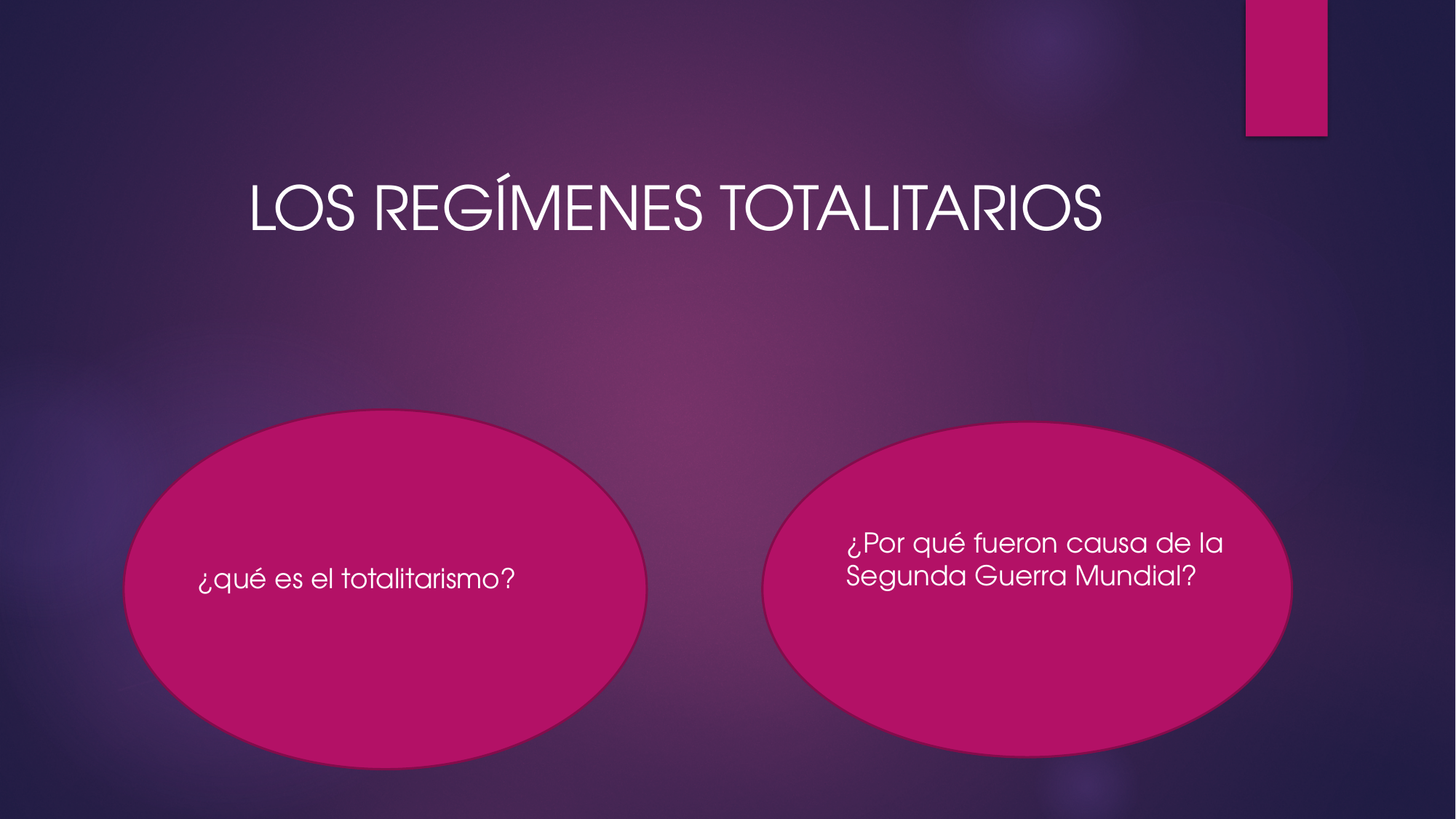

LOS REGÍMENES TOTALITARIOS

¿Por qué fueron causa de la Segunda Guerra Mundial?
¿qué es el totalitarismo?